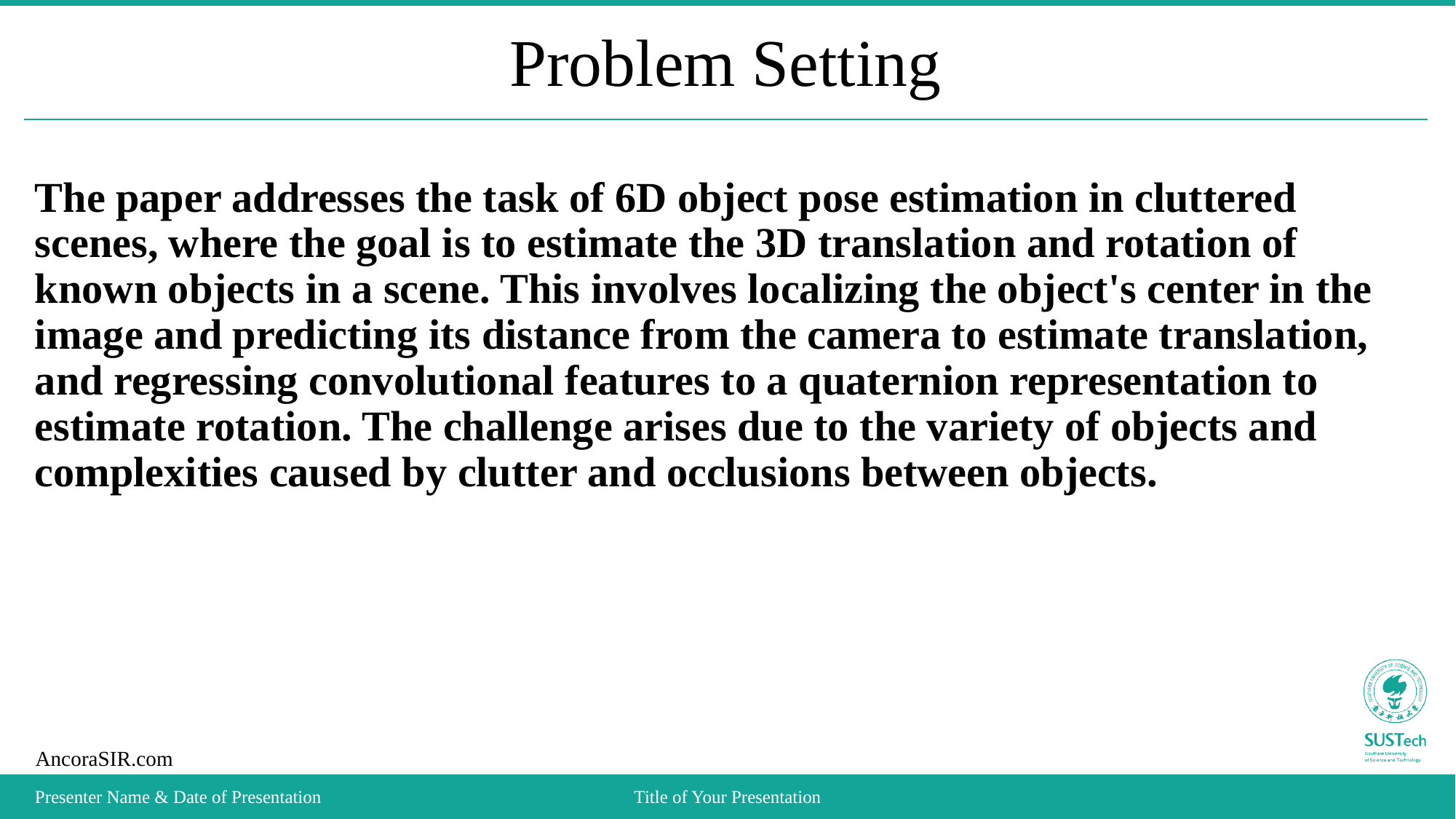

# Problem Setting
The paper addresses the task of 6D object pose estimation in cluttered scenes, where the goal is to estimate the 3D translation and rotation of known objects in a scene. This involves localizing the object's center in the image and predicting its distance from the camera to estimate translation, and regressing convolutional features to a quaternion representation to estimate rotation. The challenge arises due to the variety of objects and complexities caused by clutter and occlusions between objects.
Presenter Name & Date of Presentation
Title of Your Presentation
5